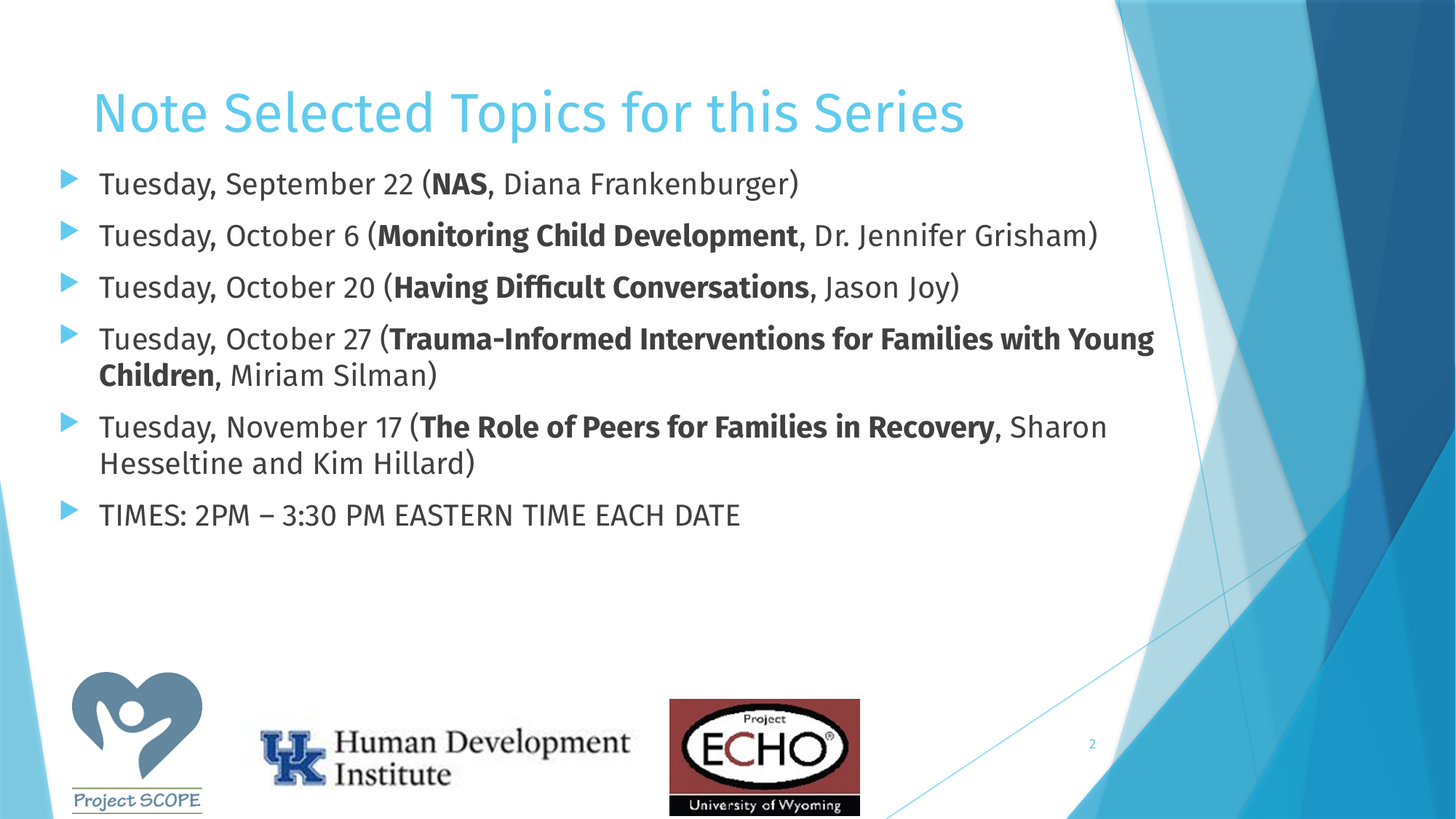

# Note Selected Topics for this Series
Tuesday, September 22 (NAS, Diana Frankenburger)
Tuesday, October 6 (Monitoring Child Development, Dr. Jennifer Grisham)
Tuesday, October 20 (Having Difficult Conversations, Jason Joy)
Tuesday, October 27 (Trauma-Informed Interventions for Families with Young Children, Miriam Silman)
Tuesday, November 17 (The Role of Peers for Families in Recovery, Sharon Hesseltine and Kim Hillard)
TIMES: 2PM – 3:30 PM EASTERN TIME EACH DATE

2